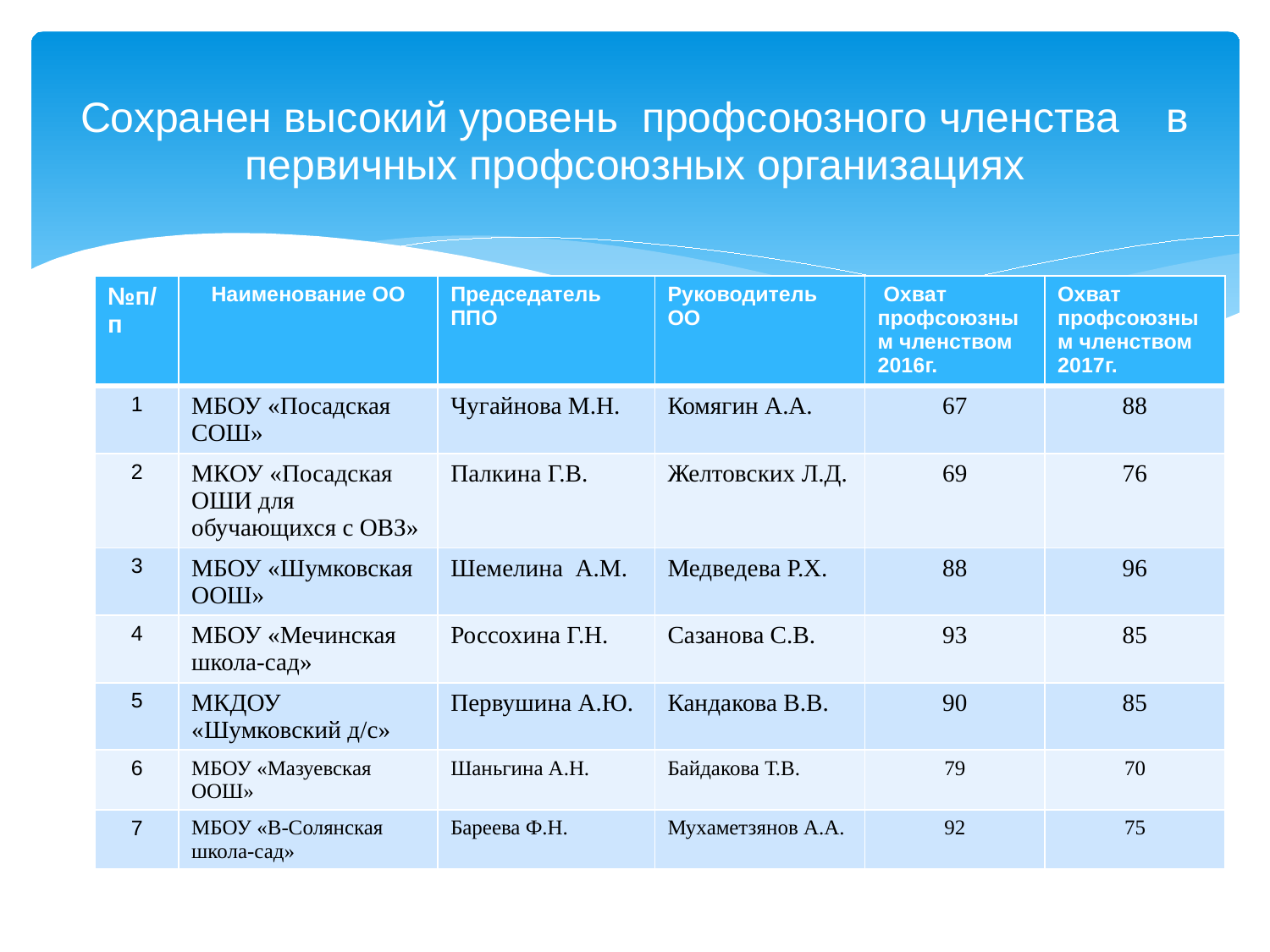

# Сохранен высокий уровень  профсоюзного членства    в первичных профсоюзных организациях
| №п/п | Наименование ОО | Председатель ППО | Руководитель ОО | Охват профсоюзным членством 2016г. | Охват профсоюзным членством 2017г. |
| --- | --- | --- | --- | --- | --- |
| 1 | МБОУ «Посадская СОШ» | Чугайнова М.Н. | Комягин А.А. | 67 | 88 |
| 2 | МКОУ «Посадская ОШИ для обучающихся с ОВЗ» | Палкина Г.В. | Желтовских Л.Д. | 69 | 76 |
| 3 | МБОУ «Шумковская ООШ» | Шемелина А.М. | Медведева Р.Х. | 88 | 96 |
| 4 | МБОУ «Мечинская школа-сад» | Россохина Г.Н. | Сазанова С.В. | 93 | 85 |
| 5 | МКДОУ «Шумковский д/с» | Первушина А.Ю. | Кандакова В.В. | 90 | 85 |
| 6 | МБОУ «Мазуевская ООШ» | Шаньгина А.Н. | Байдакова Т.В. | 79 | 70 |
| 7 | МБОУ «В-Солянская школа-сад» | Бареева Ф.Н. | Мухаметзянов А.А. | 92 | 75 |